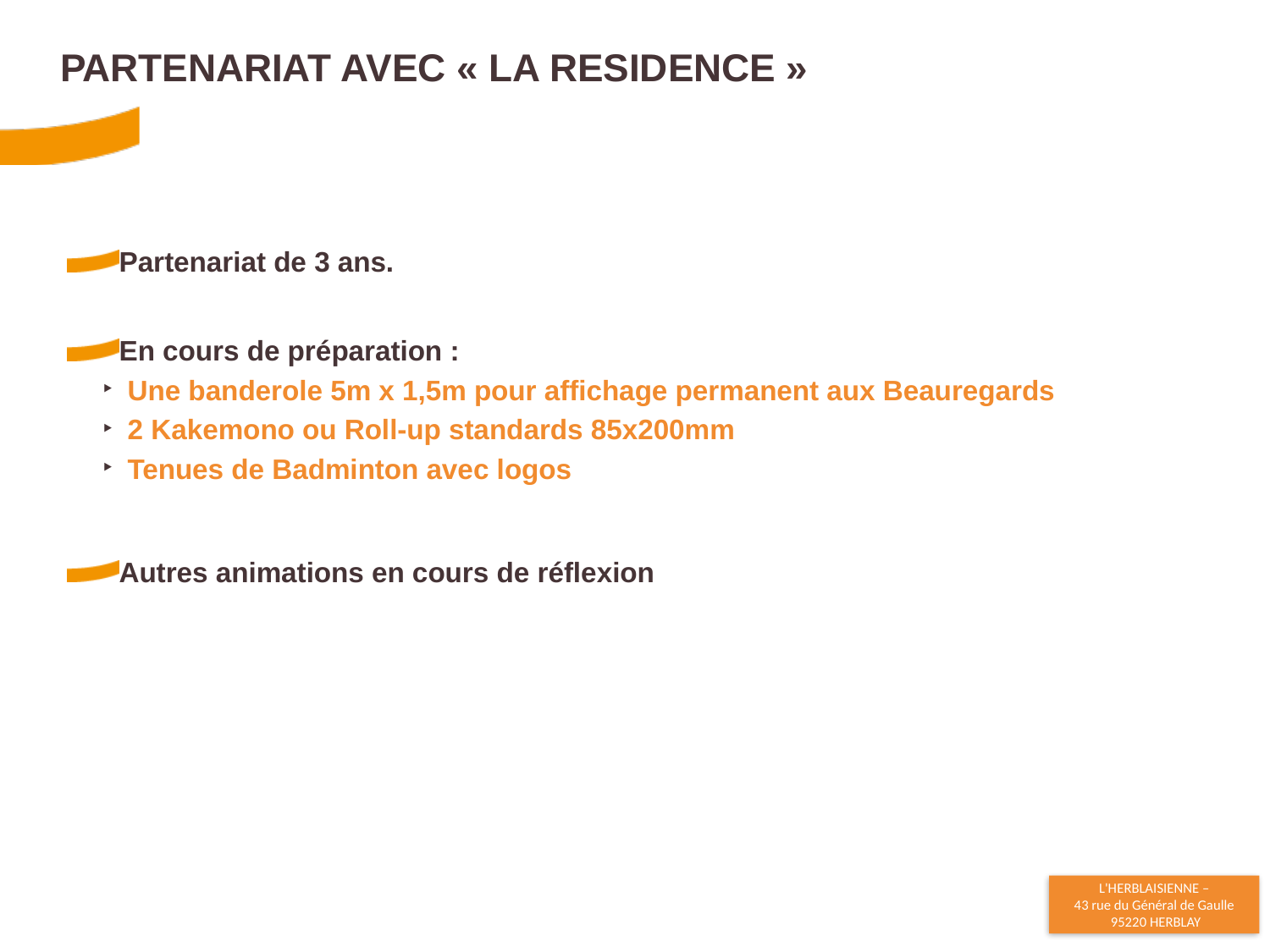

# Partenariat avec « LA RESIDENCE »
Partenariat de 3 ans.

En cours de préparation :
Une banderole 5m x 1,5m pour affichage permanent aux Beauregards
2 Kakemono ou Roll-up standards 85x200mm
Tenues de Badminton avec logos

Autres animations en cours de réflexion

34
15/11/2017
Assemblée Générale Ordinaire - 16 11 2017